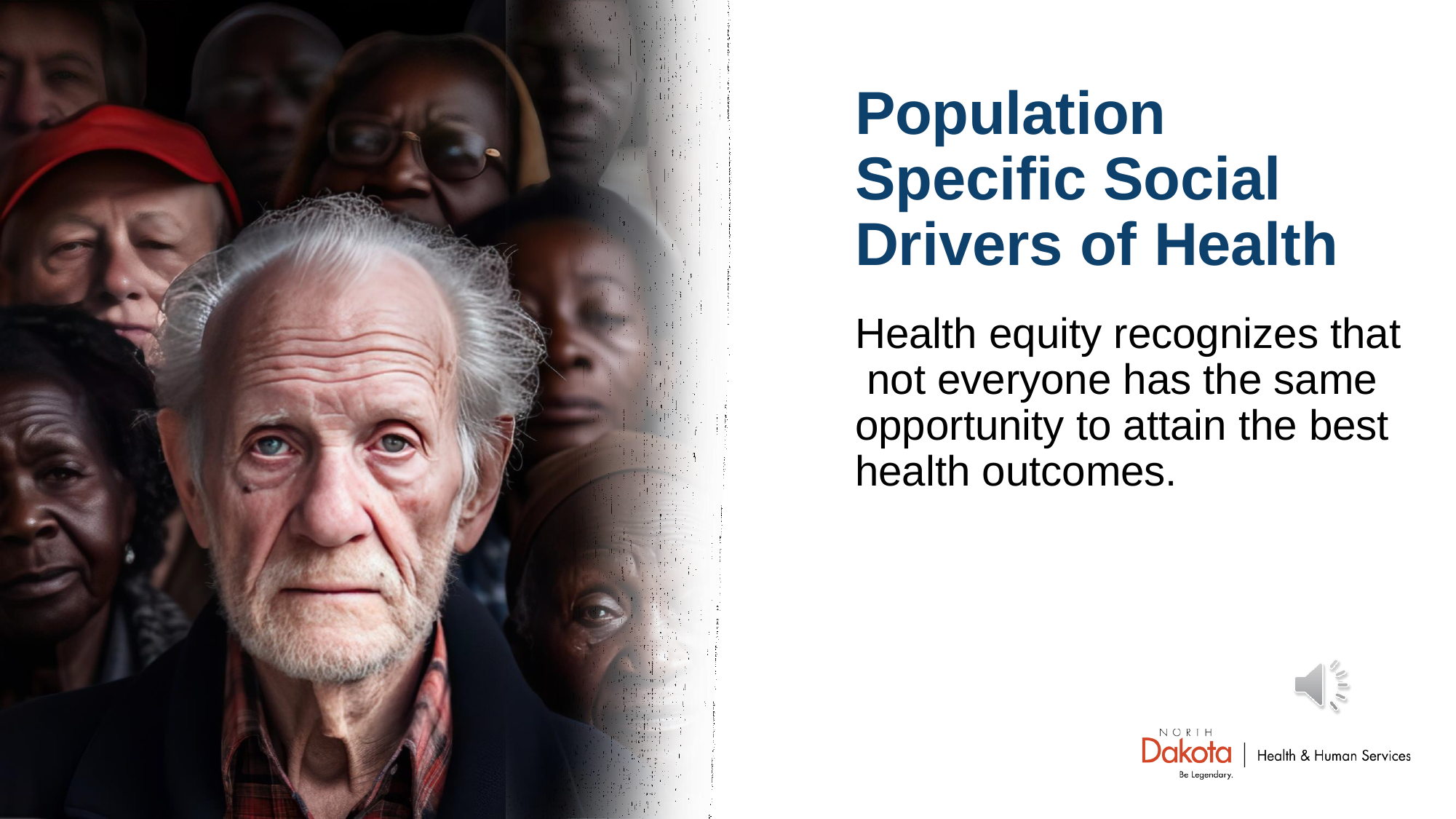

# Population  Specific Social  Drivers of Health
Health equity recognizes that  not everyone has the same  opportunity to attain the best  health outcomes.